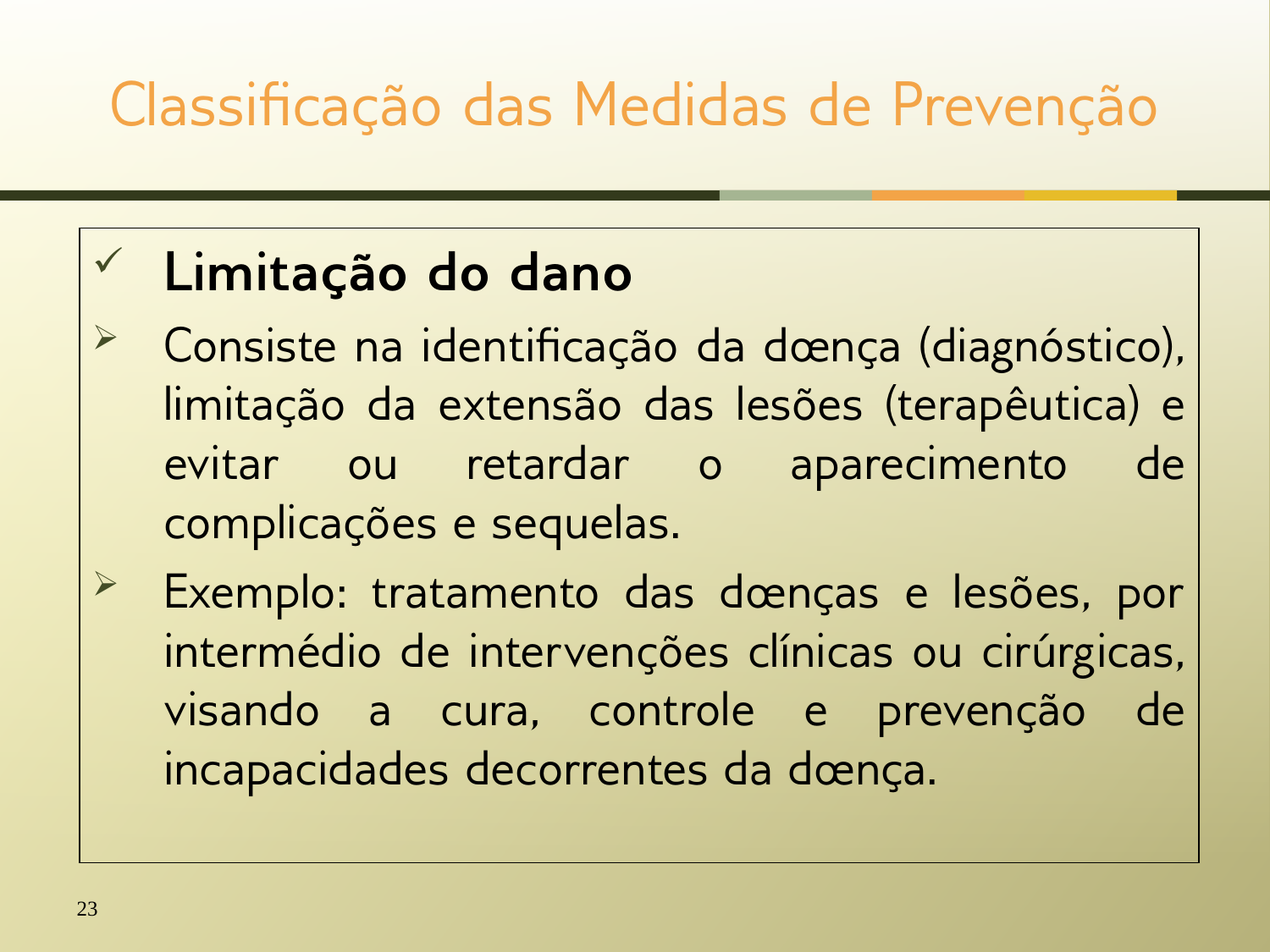

# Classificação das Medidas de Prevenção
Limitação do dano
Consiste na identificação da doença (diagnóstico), limitação da extensão das lesões (terapêutica) e evitar ou retardar o aparecimento de complicações e sequelas.
Exemplo: tratamento das doenças e lesões, por intermédio de intervenções clínicas ou cirúrgicas, visando a cura, controle e prevenção de incapacidades decorrentes da doença.

23